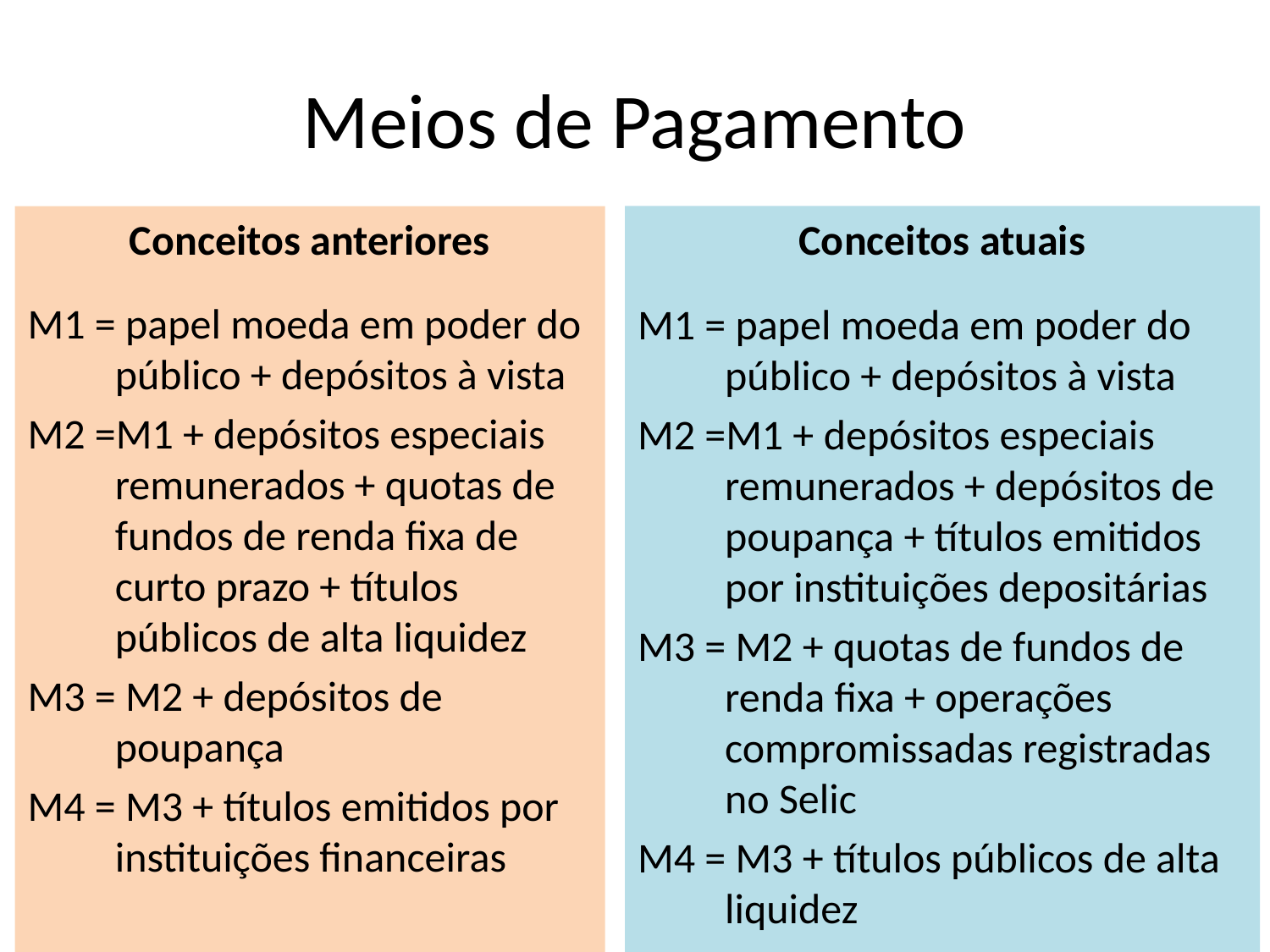

# Meios de Pagamento
Conceitos anteriores

M1 = papel moeda em poder do público + depósitos à vista
M2 =M1 + depósitos especiais remunerados + quotas de fundos de renda fixa de curto prazo + títulos públicos de alta liquidez
M3 = M2 + depósitos de poupança
M4 = M3 + títulos emitidos por instituições financeiras
Conceitos atuais

M1 = papel moeda em poder do público + depósitos à vista
M2 =M1 + depósitos especiais remunerados + depósitos de poupança + títulos emitidos por instituições depositárias
M3 = M2 + quotas de fundos de renda fixa + operações compromissadas registradas no Selic
M4 = M3 + títulos públicos de alta liquidez